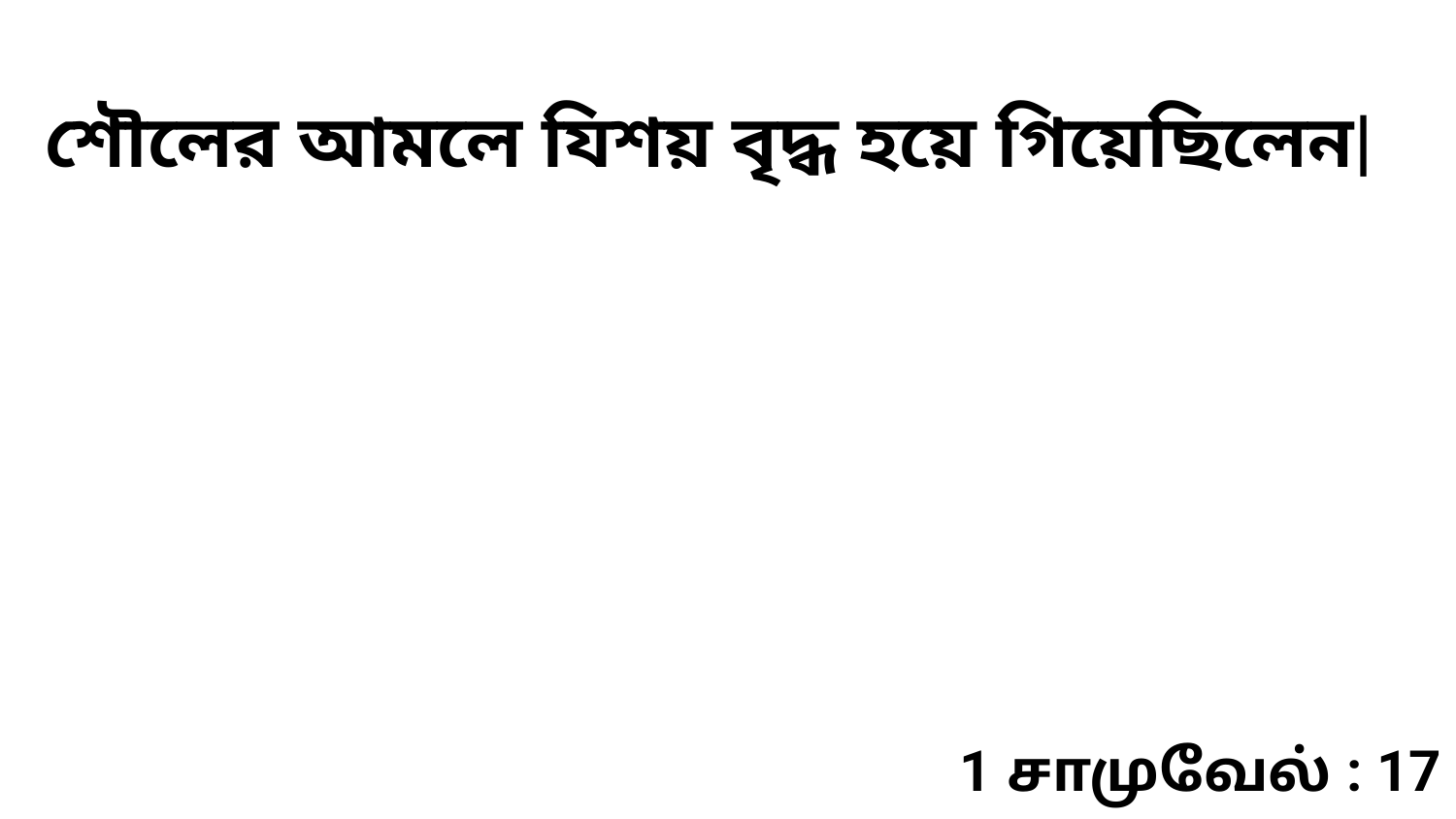

শৌলের আমলে যিশয় বৃদ্ধ হয়ে গিয়েছিলেন|
1 சாமுவேல் : 17